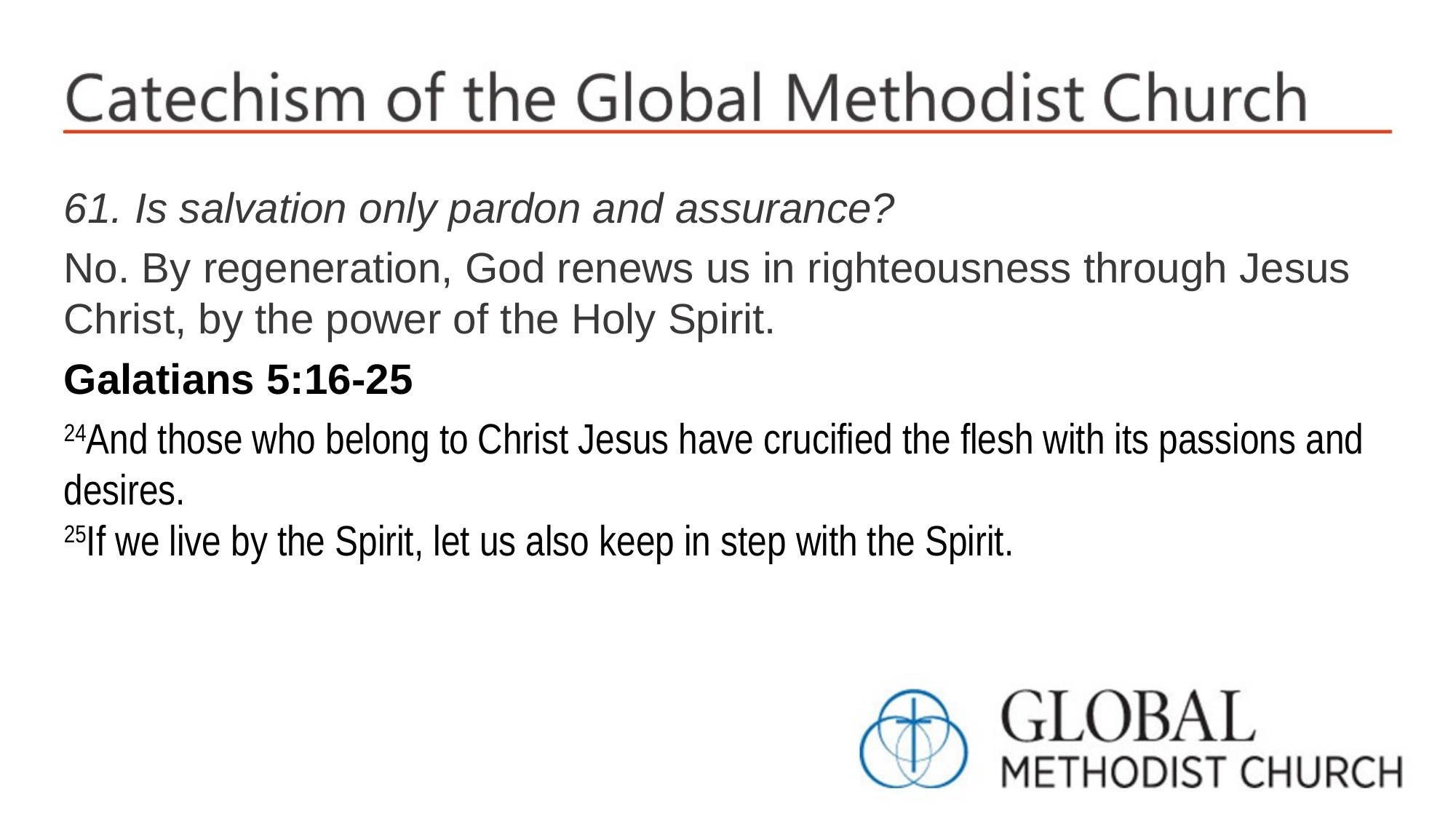

61. Is salvation only pardon and assurance?
No. By regeneration, God renews us in righteousness through Jesus Christ, by the power of the Holy Spirit.
Galatians 5:16-25
24And those who belong to Christ Jesus have crucified the flesh with its passions and desires.
25If we live by the Spirit, let us also keep in step with the Spirit.